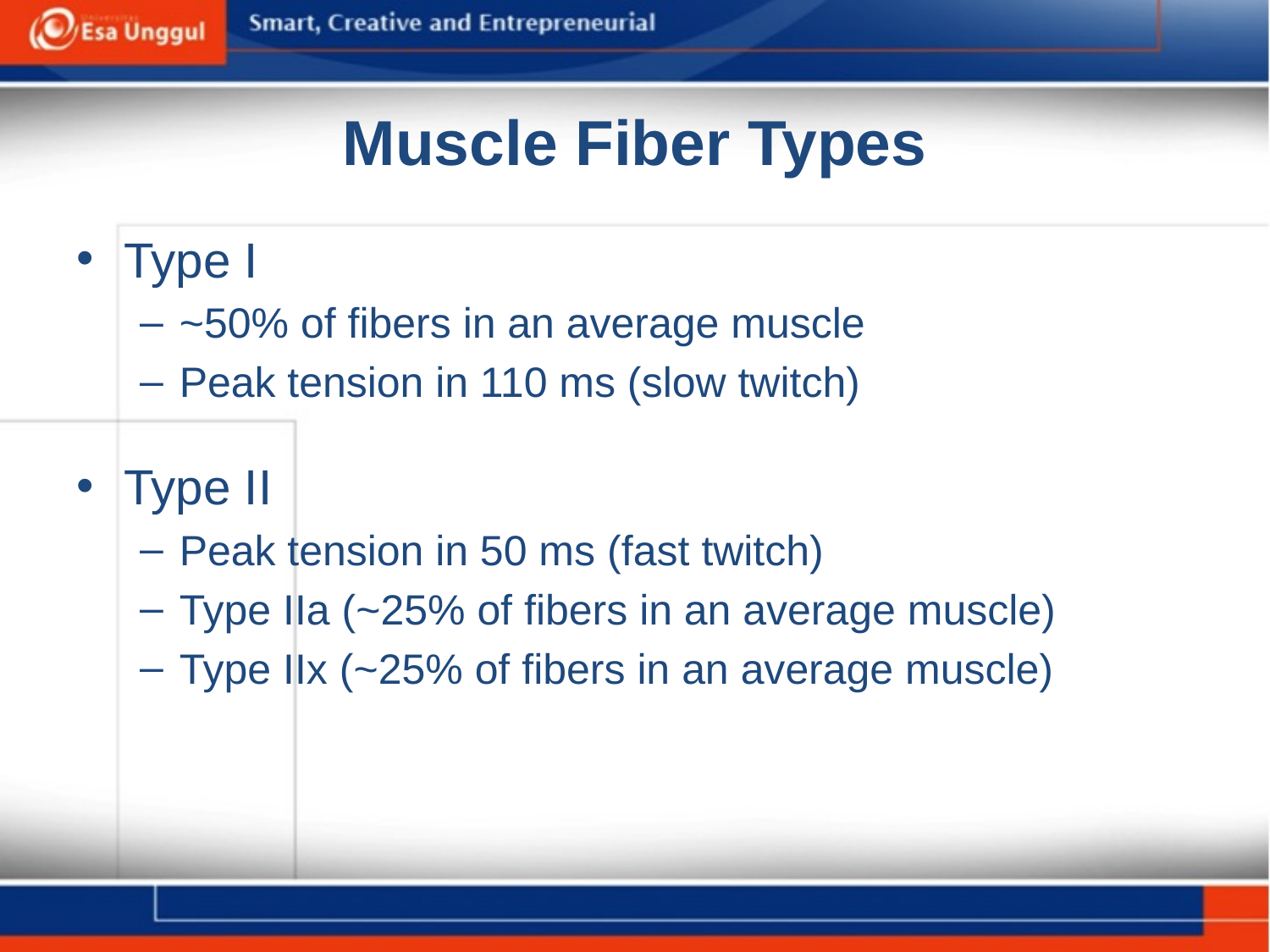

# Muscle Fiber Types
Type I
~50% of fibers in an average muscle
Peak tension in 110 ms (slow twitch)

Type II
Peak tension in 50 ms (fast twitch)
Type IIa (~25% of fibers in an average muscle)
Type IIx (~25% of fibers in an average muscle)